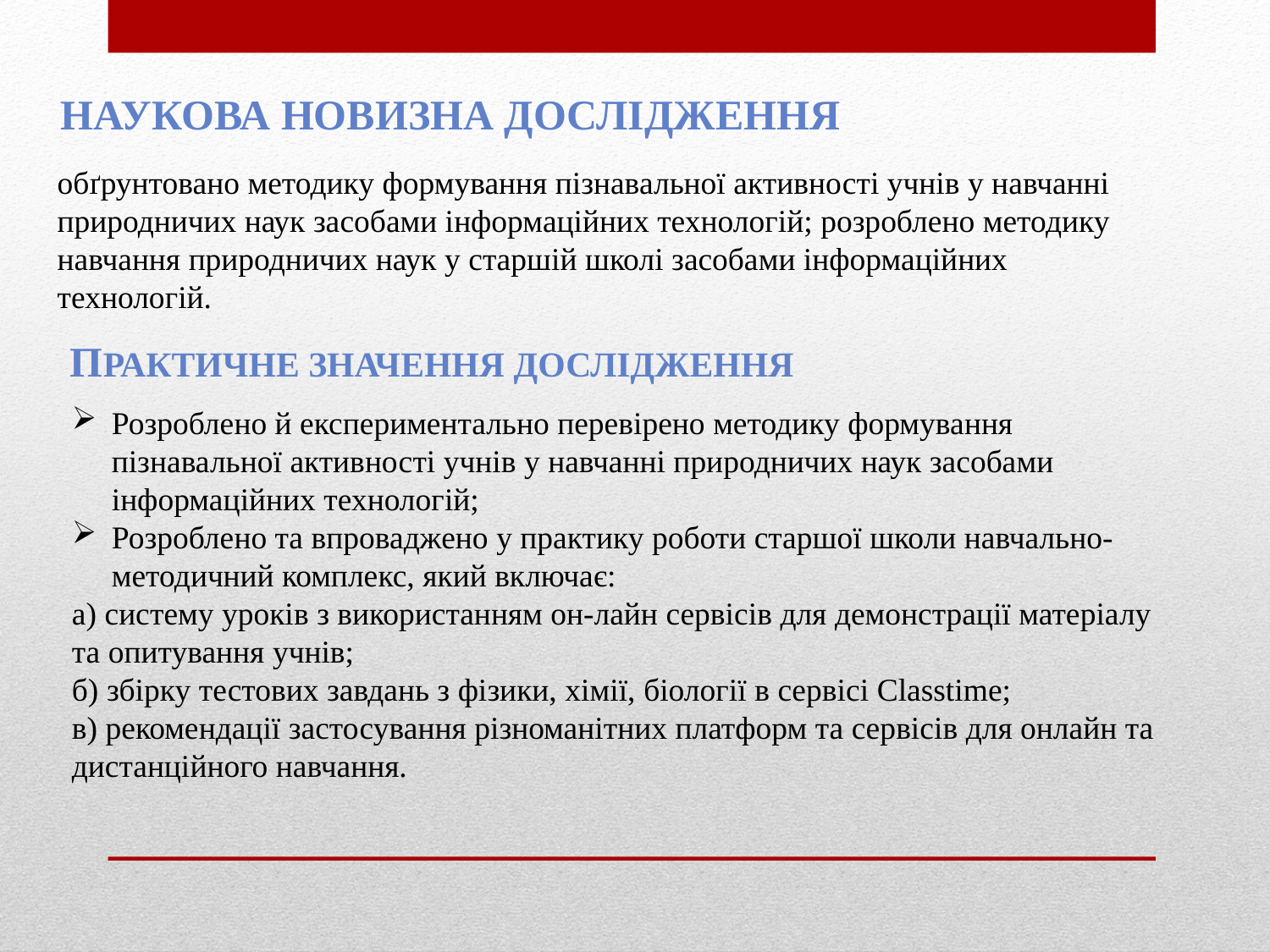

Наукова новизна дослідження
обґрунтовано методику формування пізнавальної активності учнів у навчанні природничих наук засобами інформаційних технологій; розроблено методику навчання природничих наук у старшій школі засобами інформаційних технологій.
Практичне значення дослідження
Розроблено й експериментально перевірено методику формування пізнавальної активності учнів у навчанні природничих наук засобами інформаційних технологій;
Розроблено та впроваджено у практику роботи старшої школи навчально-методичний комплекс, який включає:
а) систему уроків з використанням он-лайн сервісів для демонстрації матеріалу та опитування учнів;
б) збірку тестових завдань з фізики, хімії, біології в сервісі Classtime;
в) рекомендації застосування різноманітних платформ та сервісів для онлайн та дистанційного навчання.